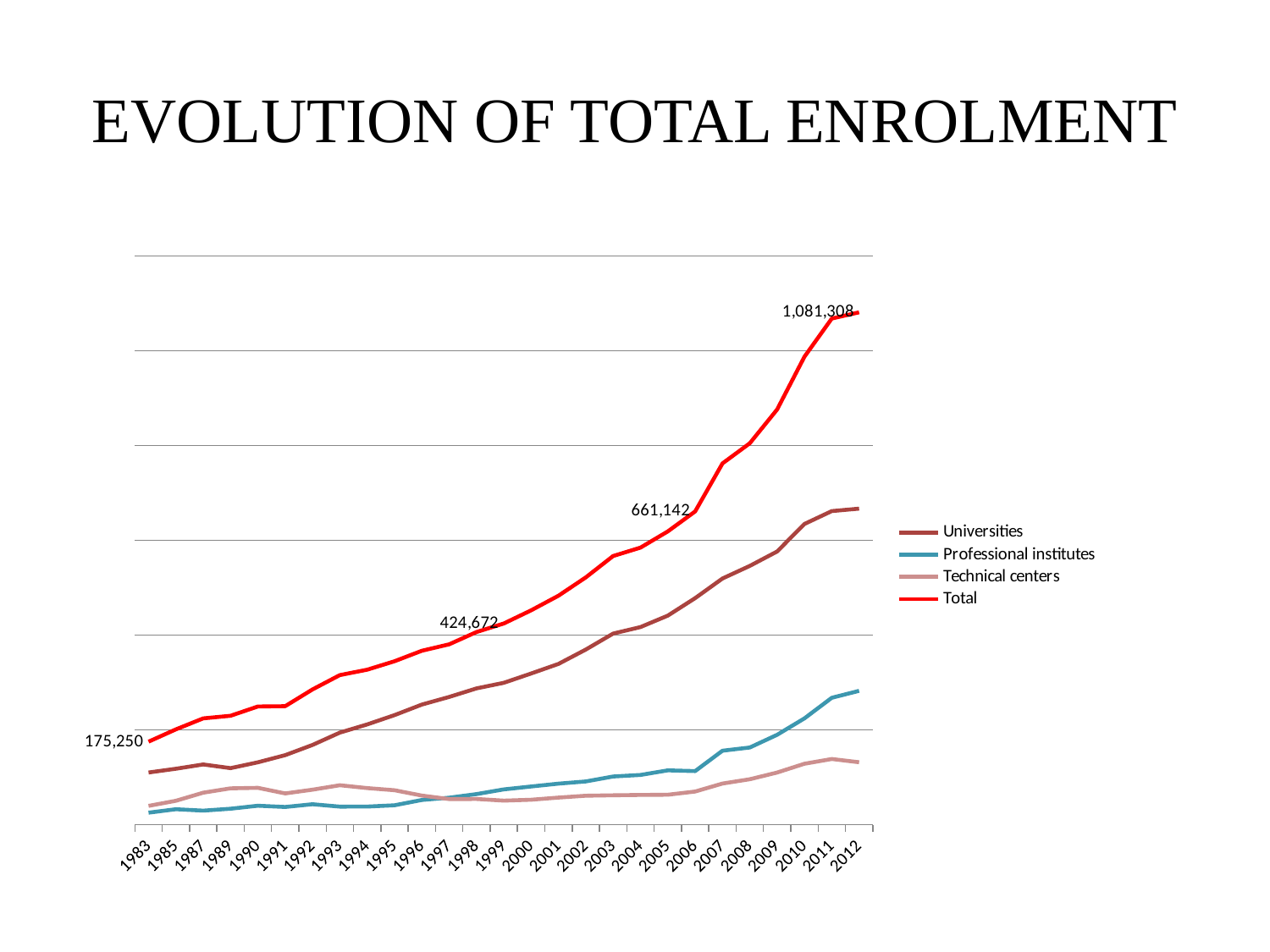

# EVOLUTION OF TOTAL ENROLMENT

[unsupported chart]